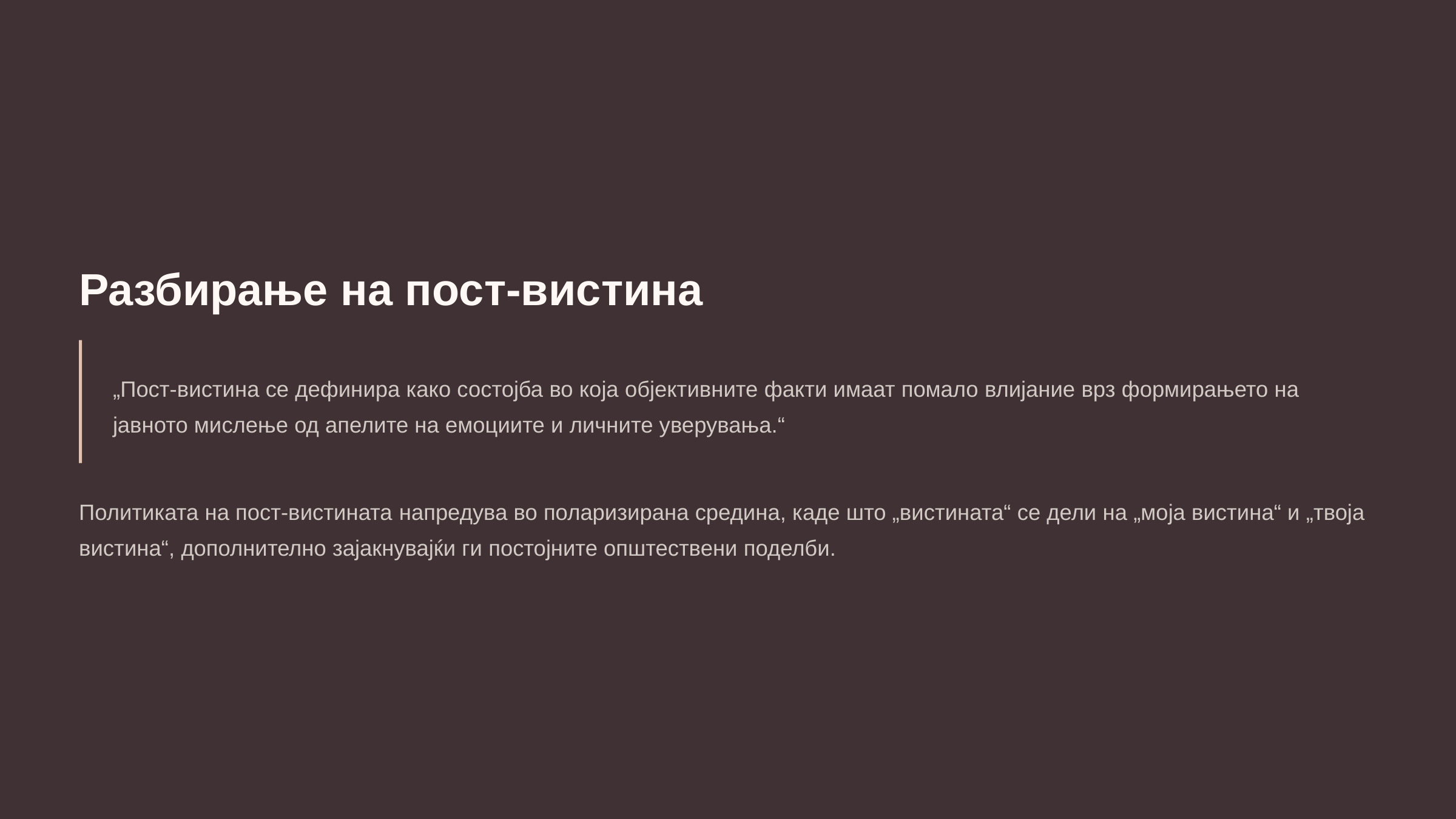

Разбирање на пост-вистина

„Пост-вистина се дефинира како состојба во која објективните факти имаат помало влијание врз формирањето на јавното мислење од апелите на емоциите и личните уверувања.“
Политиката на пост-вистината напредува во поларизирана средина, каде што „вистината“ се дели на „моја вистина“ и „твоја вистина“, дополнително зајакнувајќи ги постојните општествени поделби.